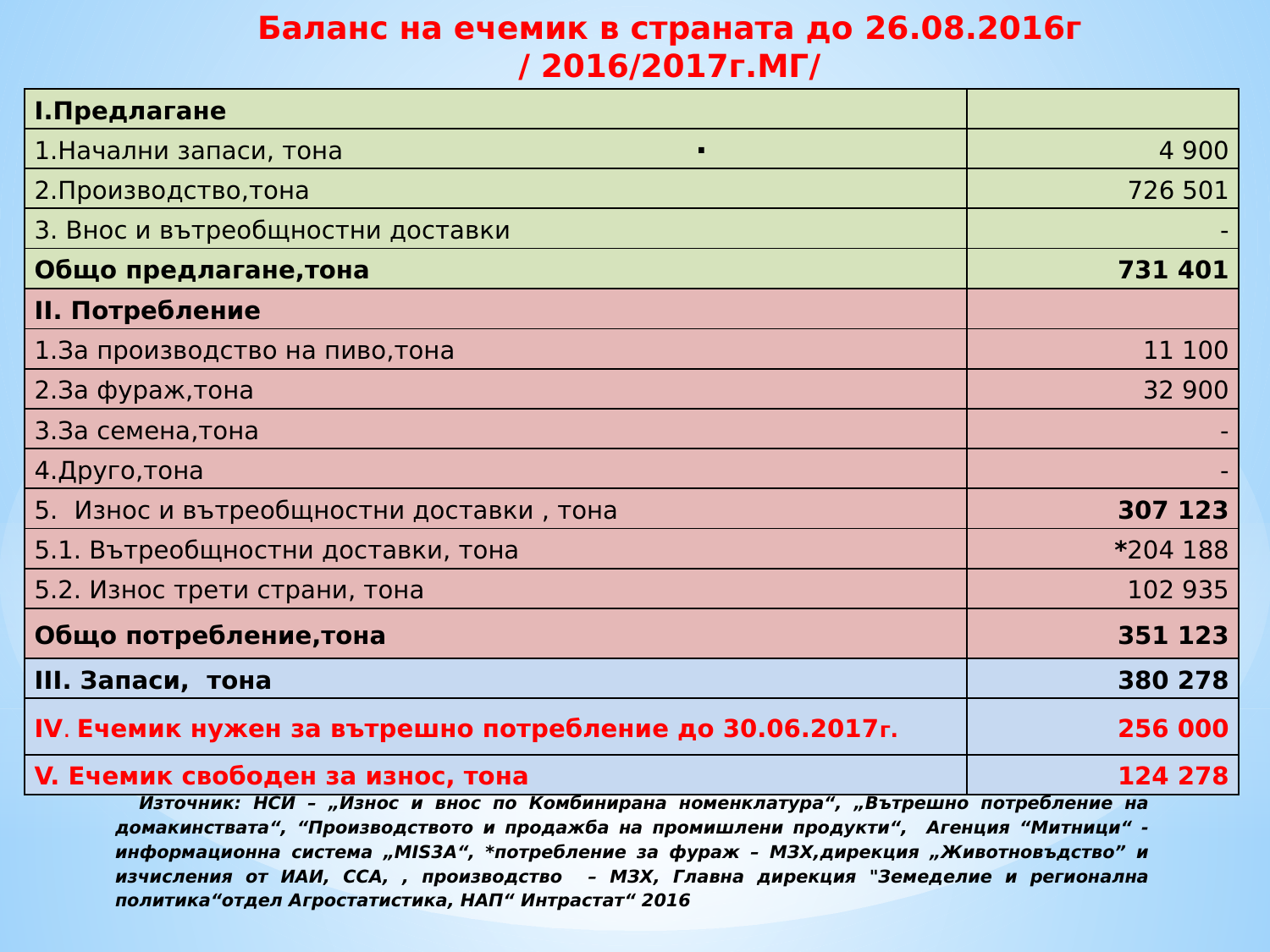

Баланс на ечемик в страната до 26.08.2016г
/ 2016/2017г.МГ/

.

| I.Предлагане |  |
| --- | --- |
| 1.Начални запаси, тона | 4 900 |
| 2.Производство,тона | 726 501 |
| 3. Внос и вътреобщностни доставки | - |
| Общо предлагане,тона | 731 401 |
| II. Потребление |  |
| 1.За производство на пиво,тона | 11 100 |
| 2.За фураж,тона | 32 900 |
| 3.За семена,тона | - |
| 4.Друго,тона | - |
| 5. Износ и вътреобщностни доставки , тона | 307 123 |
| 5.1. Вътреобщностни доставки, тона | \*204 188 |
| 5.2. Износ трети страни, тона | 102 935 |
| Общо потребление,тона | 351 123 |
| III. Запаси, тона | 380 278 |
| IV. Ечемик нужен за вътрешно потребление до 30.06.2017г. | 256 000 |
| V. Ечемик свободен за износ, тона | 124 278 |
Източник: НСИ – „Износ и внос по Комбинирана номенклатура“, „Вътрешно потребление на домакинствата“, “Производството и продажба на промишлени продукти“,  Агенция “Митници“ - информационна система „MIS3A“, *потребление за фураж – МЗХ,дирекция „Животновъдство” и изчисления от ИАИ, ССА, , производство  – МЗХ, Главна дирекция "Земеделие и регионална политика“отдел Агростатистика, НАП“ Интрастат“ 2016